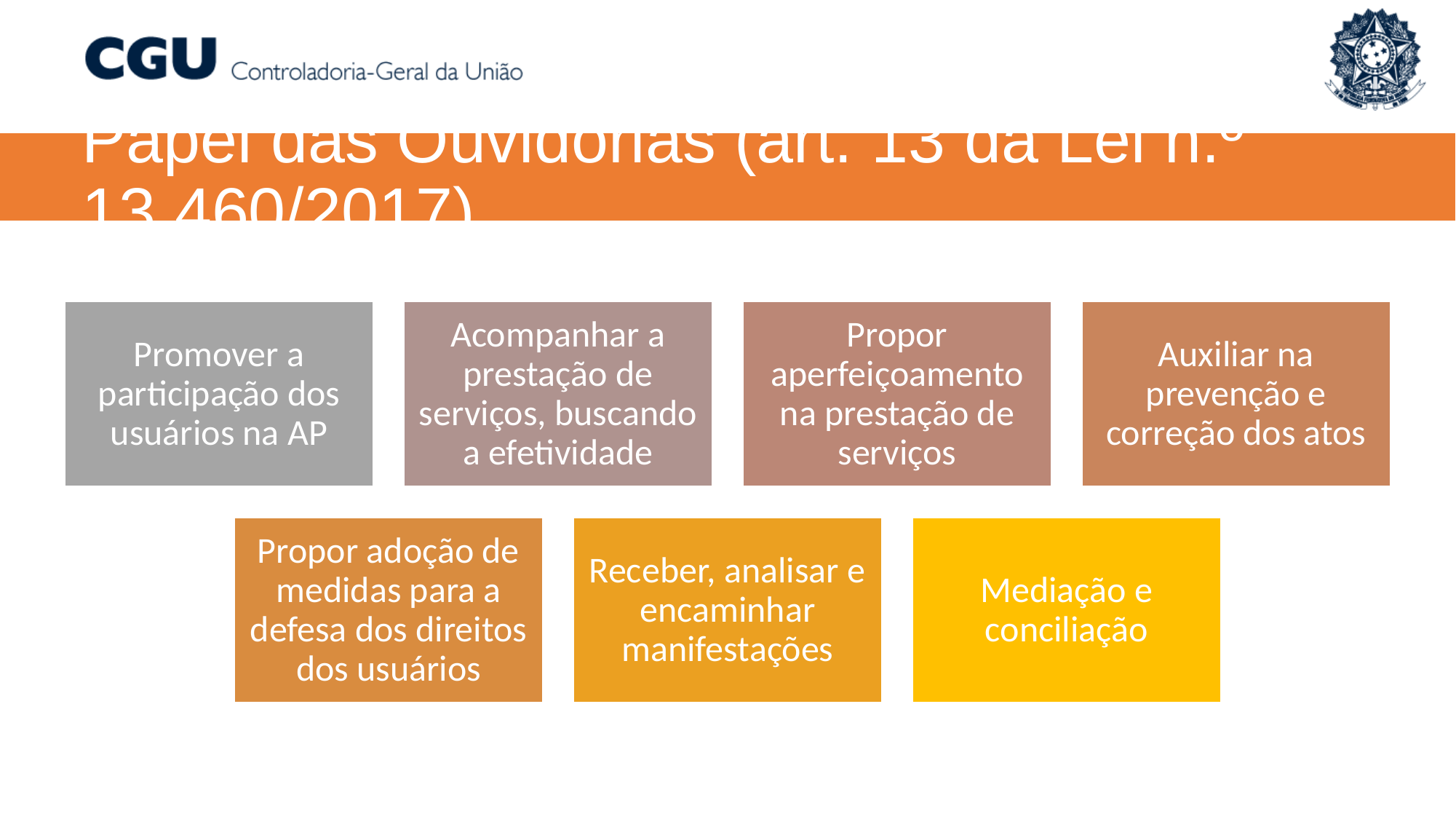

Papel das Ouvidorias (art. 13 da Lei n.º 13.460/2017)

Promover a participação dos usuários na AP
Acompanhar a prestação de serviços, buscando a efetividade
Propor aperfeiçoamento na prestação de serviços
Auxiliar na prevenção e correção dos atos
Propor adoção de medidas para a defesa dos direitos dos usuários
Receber, analisar e encaminhar manifestações
Mediação e conciliação